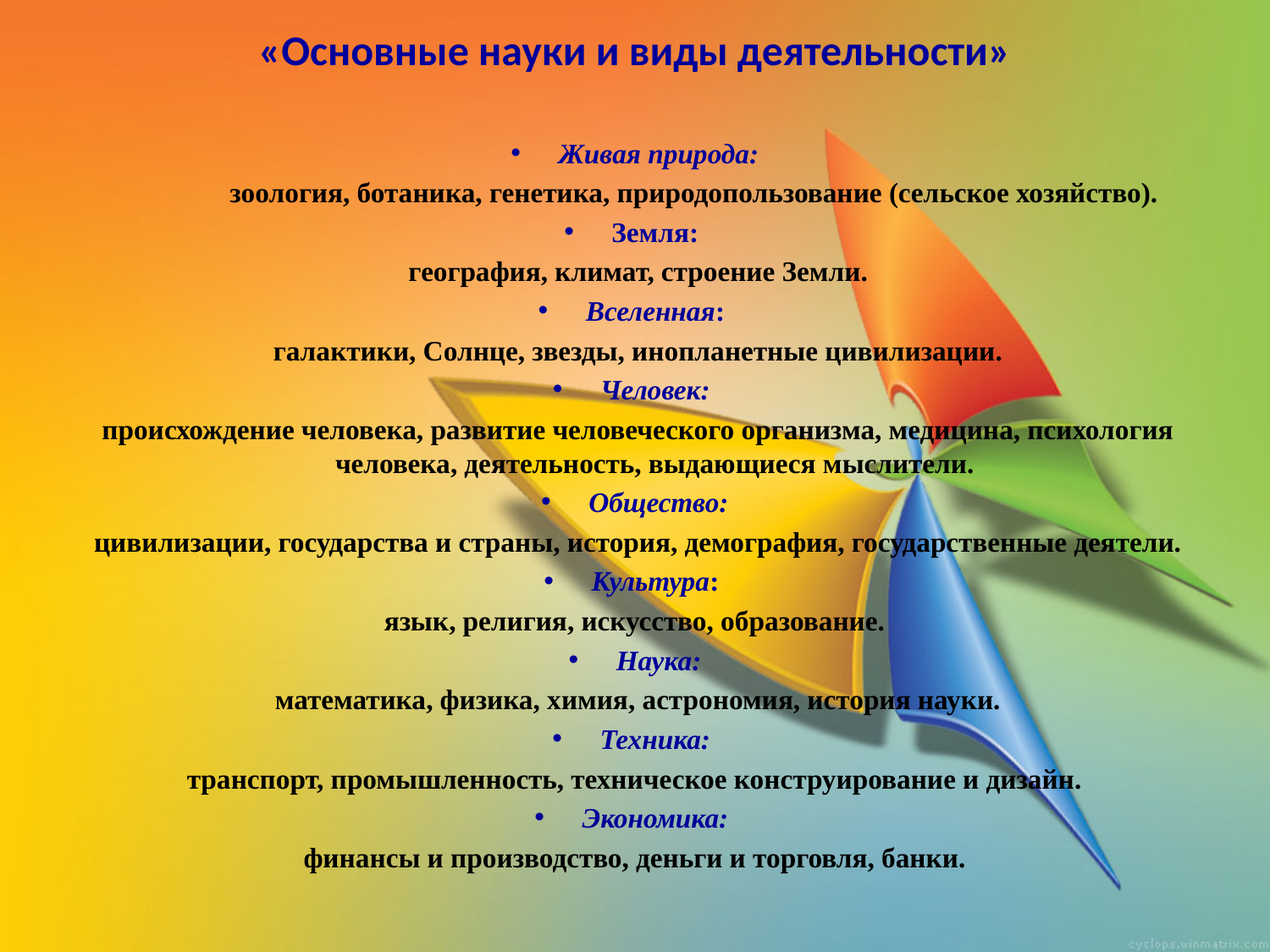

# «Основные науки и виды деятельности»
Живая природа:
                  зоология, ботаника, генетика, природопользование (сельское хозяйство).
Земля:
  география, климат, строение Земли.
Вселенная:
 галактики, Солнце, звезды, инопланетные цивилизации.
Человек:
 происхождение человека, развитие человеческого организма, медицина, психология человека, деятельность, выдающиеся мыслители.
Общество:
  цивилизации, государства и страны, история, демография, государственные деятели.
Культура:
 язык, религия, искусство, образование.
Наука:
  математика, физика, химия, астрономия, история науки.
Техника:
 транспорт, промышленность, техническое конструирование и дизайн.
Экономика:
финансы и производство, деньги и торговля, банки.